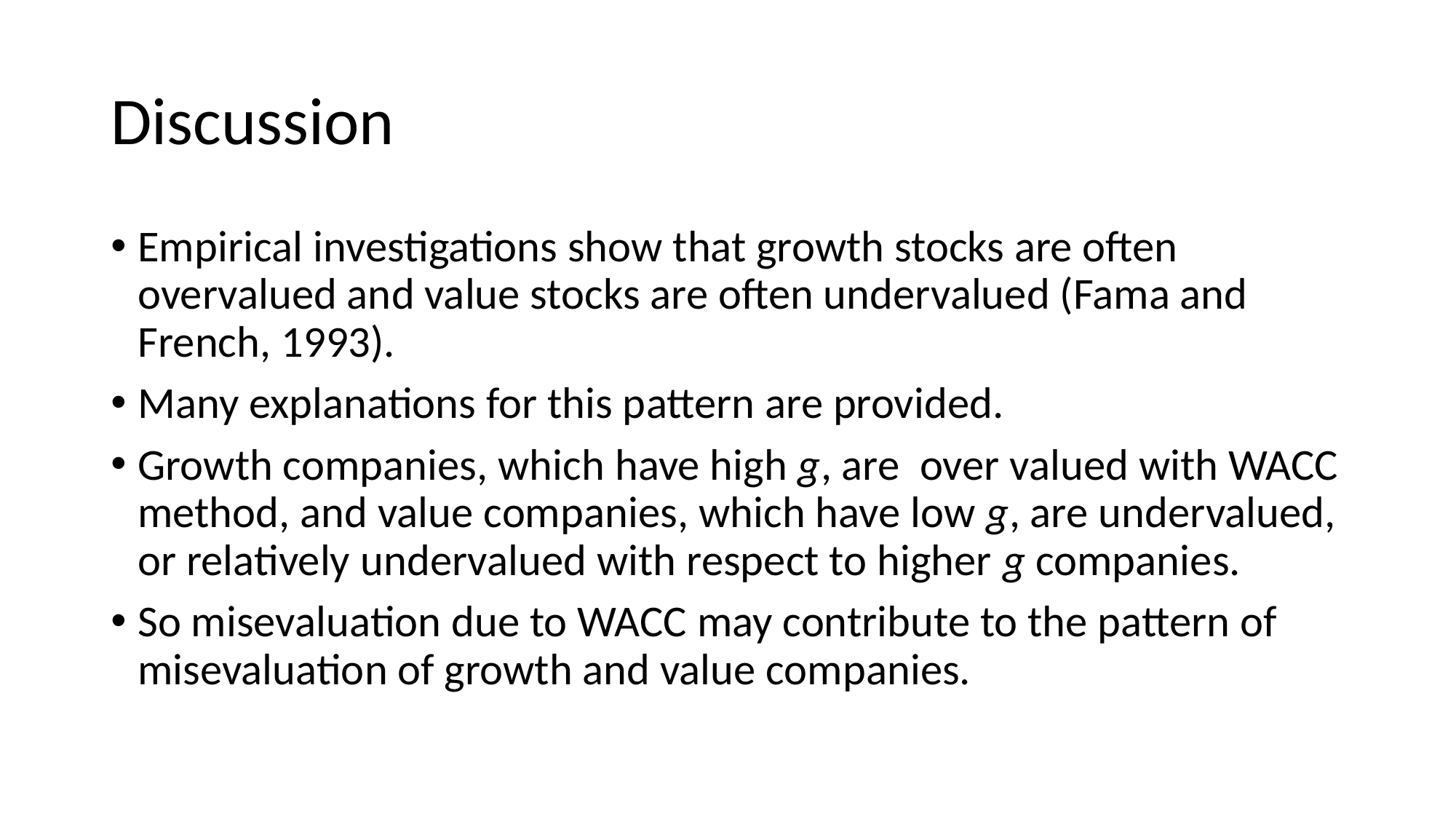

# Discussion
Empirical investigations show that growth stocks are often overvalued and value stocks are often undervalued (Fama and French, 1993).
Many explanations for this pattern are provided.
Growth companies, which have high g, are  over valued with WACC method, and value companies, which have low g, are undervalued, or relatively undervalued with respect to higher g companies.
So misevaluation due to WACC may contribute to the pattern of misevaluation of growth and value companies.